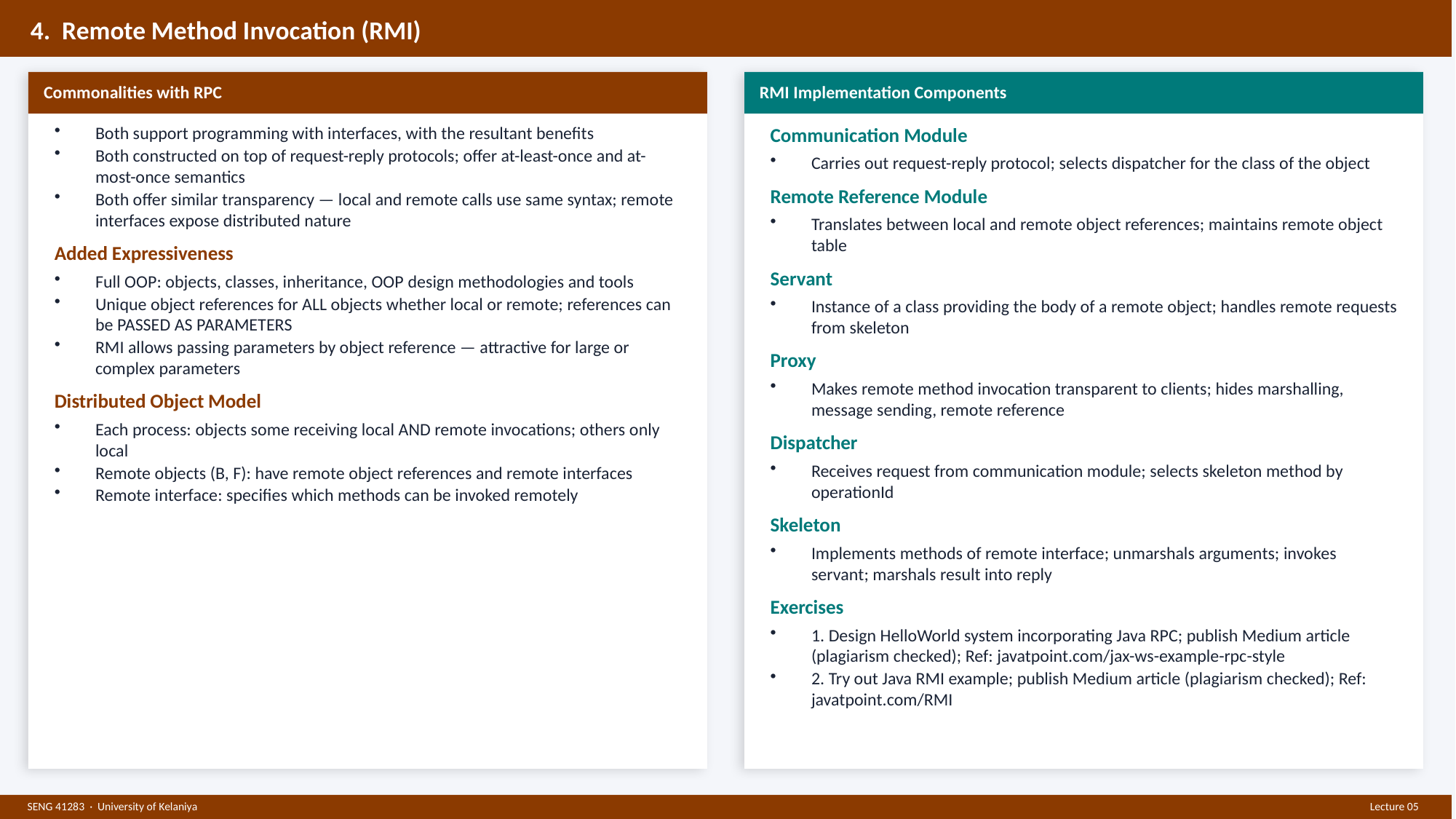

4.  Remote Method Invocation (RMI)

Commonalities with RPC
RMI Implementation Components
Both support programming with interfaces, with the resultant benefits
Both constructed on top of request-reply protocols; offer at-least-once and at-most-once semantics
Both offer similar transparency — local and remote calls use same syntax; remote interfaces expose distributed nature
Added Expressiveness
Full OOP: objects, classes, inheritance, OOP design methodologies and tools
Unique object references for ALL objects whether local or remote; references can be PASSED AS PARAMETERS
RMI allows passing parameters by object reference — attractive for large or complex parameters
Distributed Object Model
Each process: objects some receiving local AND remote invocations; others only local
Remote objects (B, F): have remote object references and remote interfaces
Remote interface: specifies which methods can be invoked remotely
Communication Module
Carries out request-reply protocol; selects dispatcher for the class of the object
Remote Reference Module
Translates between local and remote object references; maintains remote object table
Servant
Instance of a class providing the body of a remote object; handles remote requests from skeleton
Proxy
Makes remote method invocation transparent to clients; hides marshalling, message sending, remote reference
Dispatcher
Receives request from communication module; selects skeleton method by operationId
Skeleton
Implements methods of remote interface; unmarshals arguments; invokes servant; marshals result into reply
Exercises
1. Design HelloWorld system incorporating Java RPC; publish Medium article (plagiarism checked); Ref: javatpoint.com/jax-ws-example-rpc-style
2. Try out Java RMI example; publish Medium article (plagiarism checked); Ref: javatpoint.com/RMI

SENG 41283  ·  University of Kelaniya
Lecture 05